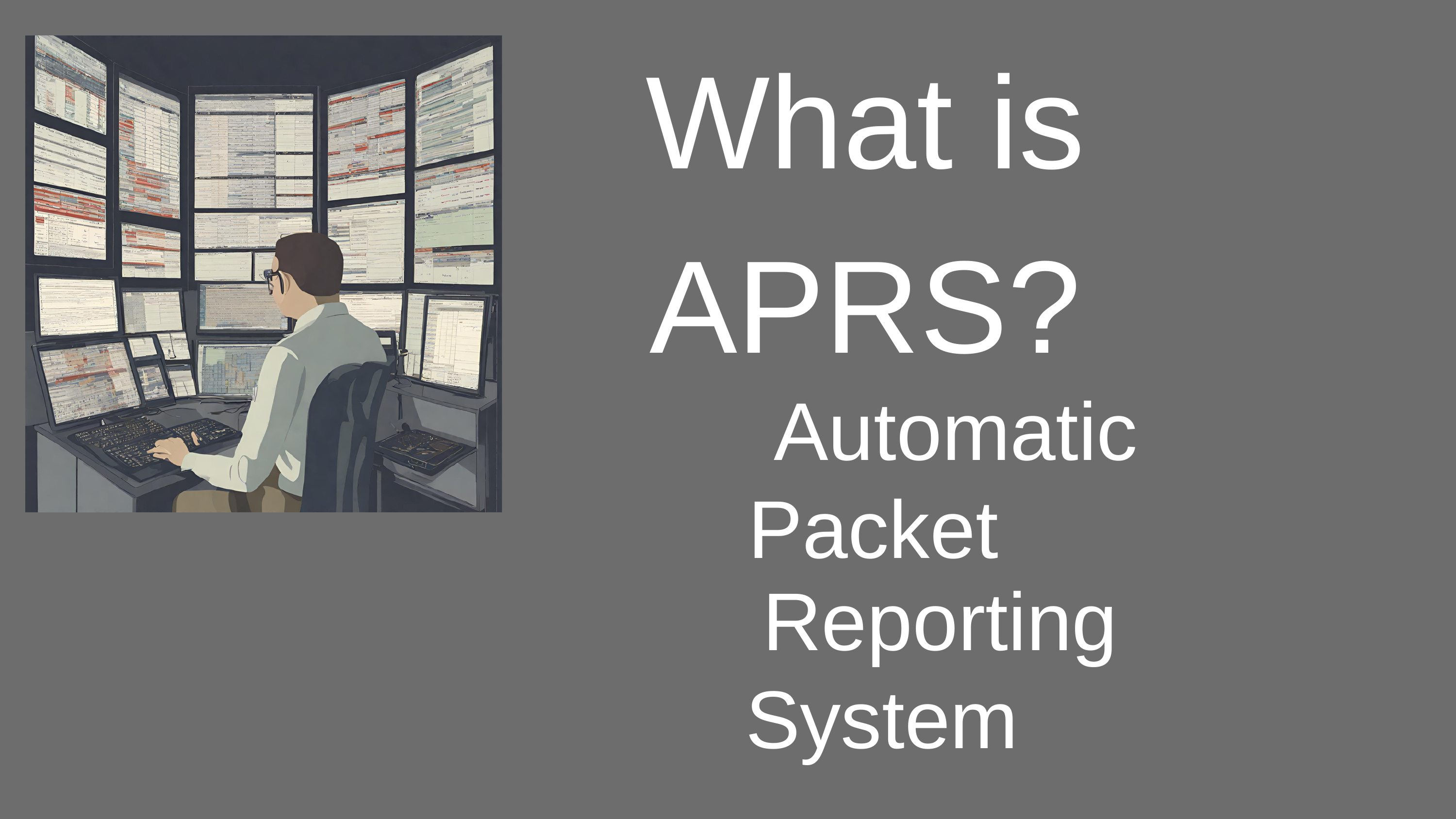

What is APRS?

Automatic
Packet
Reporting
System